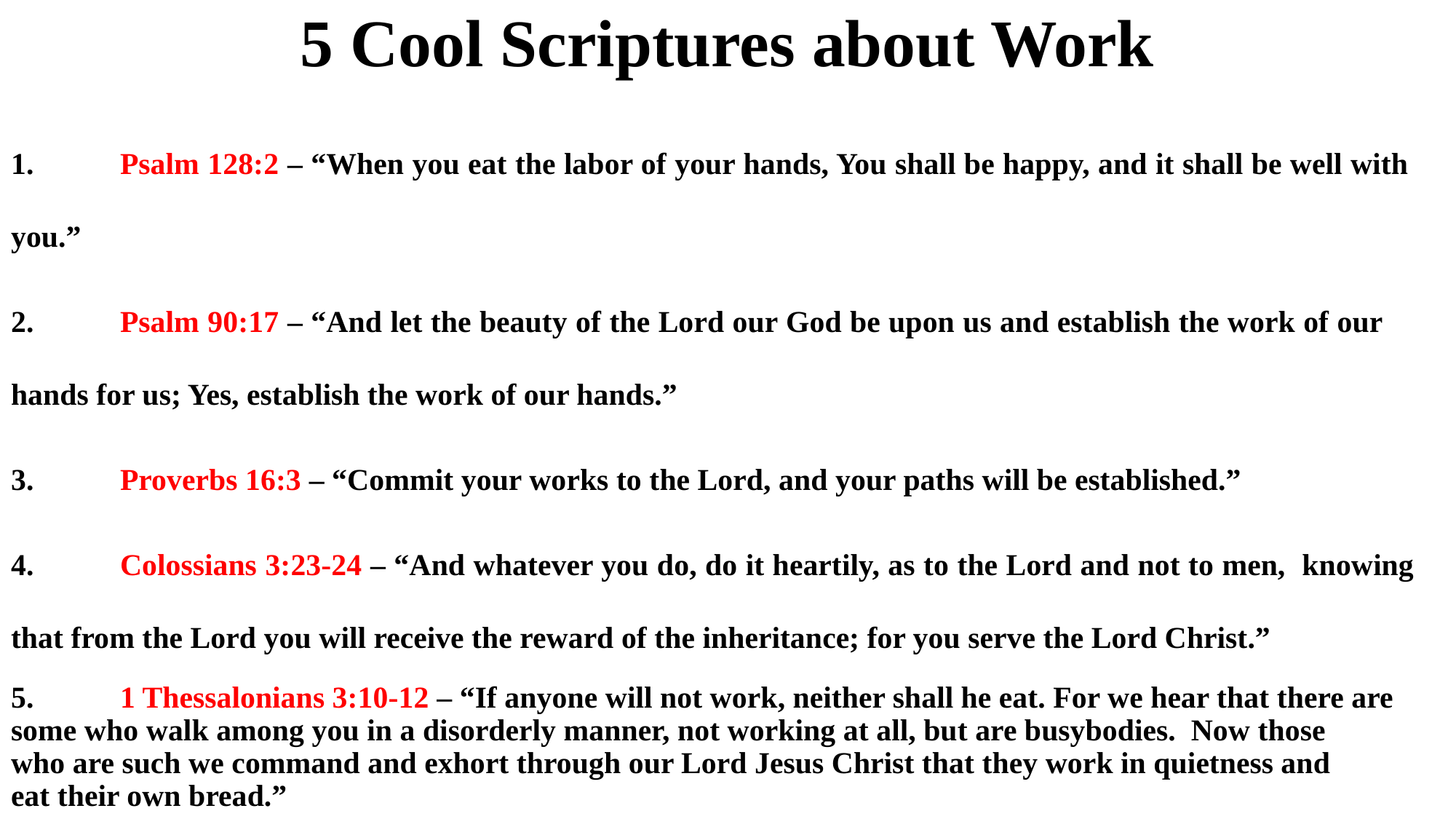

# 5 Cool Scriptures about Work
1.	Psalm 128:2 – “When you eat the labor of your hands, You shall be happy, and it shall be well with 	you.”
2.	Psalm 90:17 – “And let the beauty of the Lord our God be upon us and establish the work of our 	hands for us; Yes, establish the work of our hands.”
3.	Proverbs 16:3 – “Commit your works to the Lord, and your paths will be established.”
4.	Colossians 3:23-24 – “And whatever you do, do it heartily, as to the Lord and not to men,  knowing 	that from the Lord you will receive the reward of the inheritance; for you serve the Lord Christ.”
5.	1 Thessalonians 3:10-12 – “If anyone will not work, neither shall he eat. For we hear that there are 	some who walk among you in a disorderly manner, not working at all, but are busybodies.  Now those 	who are such we command and exhort through our Lord Jesus Christ that they work in quietness and 	eat their own bread.”